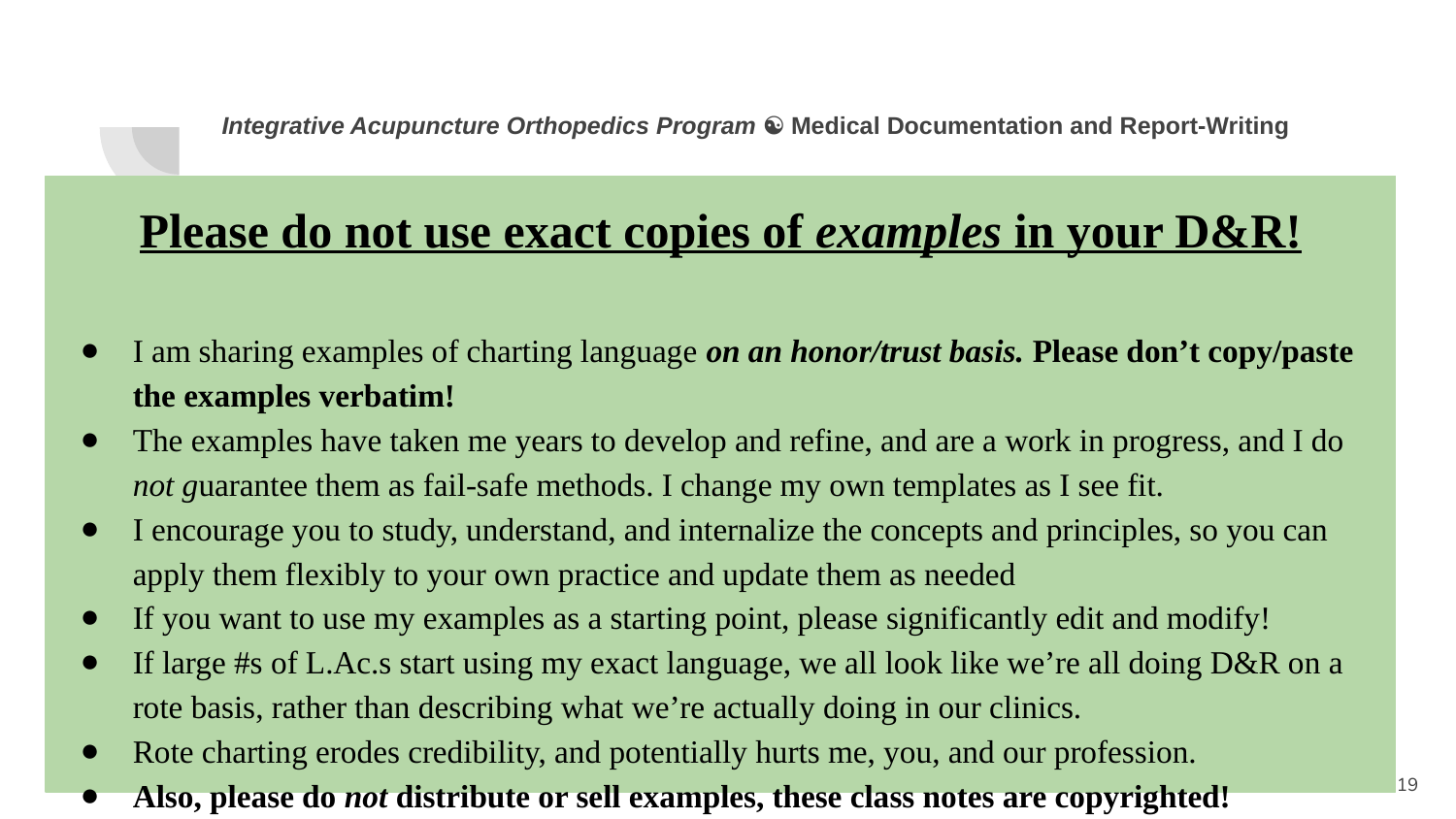

Integrative Acupuncture Orthopedics Program ☯ Medical Documentation and Report-Writing
Please do not use exact copies of examples in your D&R!

I am sharing examples of charting language on an honor/trust basis. Please don’t copy/paste the examples verbatim!
The examples have taken me years to develop and refine, and are a work in progress, and I do not guarantee them as fail-safe methods. I change my own templates as I see fit.
I encourage you to study, understand, and internalize the concepts and principles, so you can apply them flexibly to your own practice and update them as needed
If you want to use my examples as a starting point, please significantly edit and modify!
If large #s of L.Ac.s start using my exact language, we all look like we’re all doing D&R on a rote basis, rather than describing what we’re actually doing in our clinics.
Rote charting erodes credibility, and potentially hurts me, you, and our profession.
Also, please do not distribute or sell examples, these class notes are copyrighted!
19